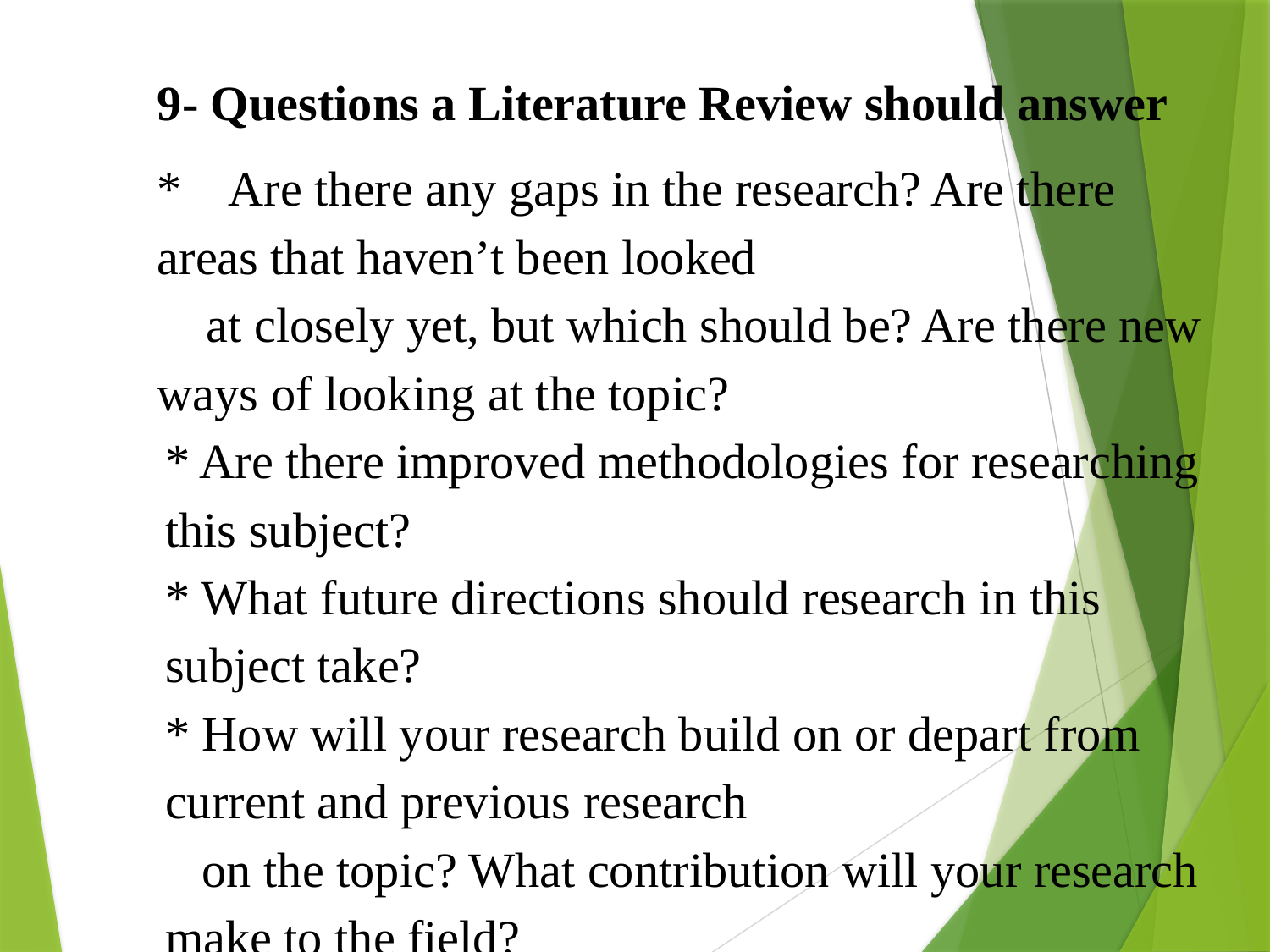

9- Questions a Literature Review should answer
*    Are there any gaps in the research? Are there areas that haven’t been looked
    at closely yet, but which should be? Are there new ways of looking at the topic?
* Are there improved methodologies for researching this subject?
* What future directions should research in this subject take?
* How will your research build on or depart from current and previous research
   on the topic? What contribution will your research make to the field?